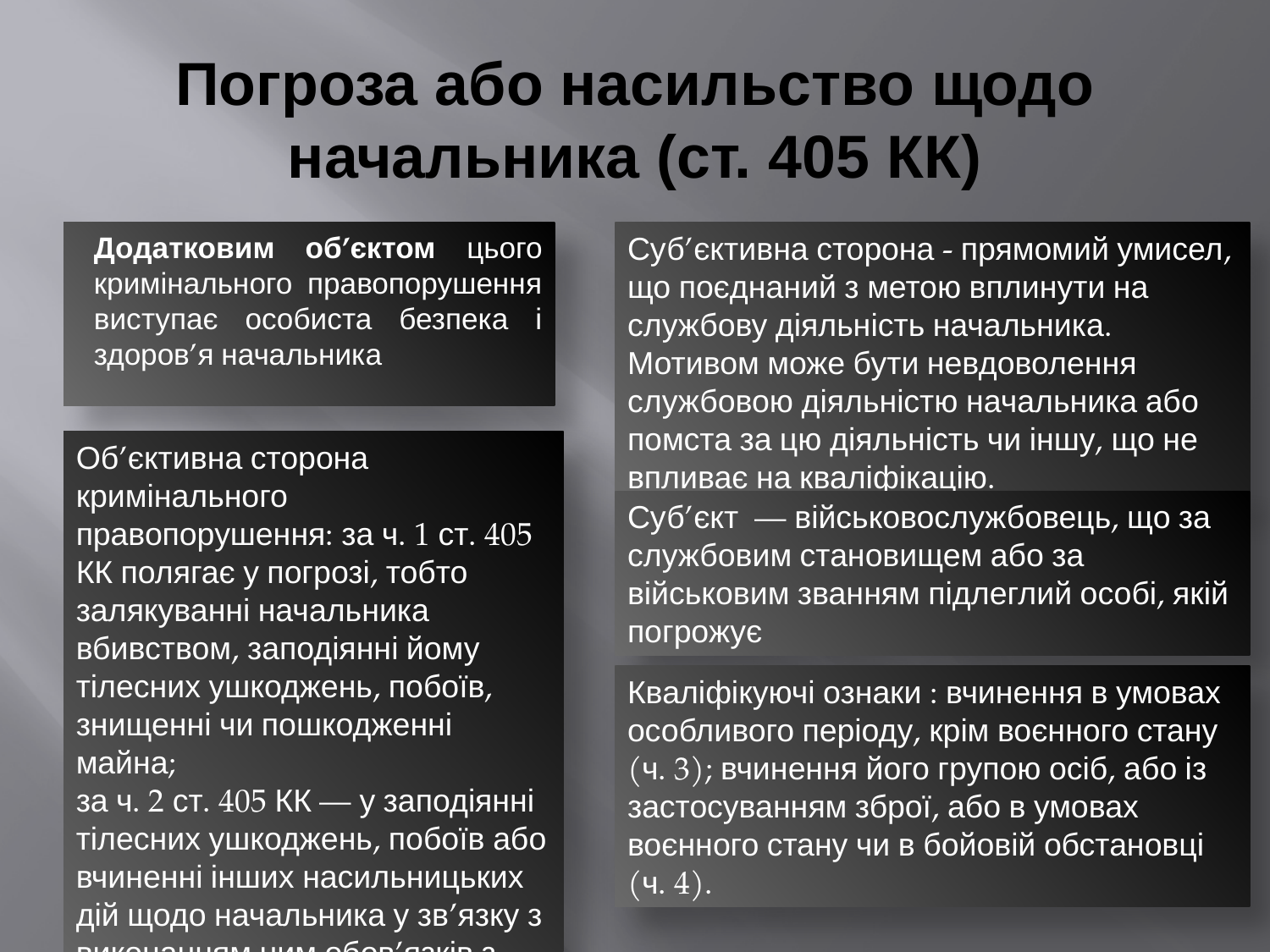

# Погроза або насильство щодо начальника (ст. 405 КК)
Додатковим об’єктом цього кримінального правопорушення виступає особиста безпека і здоров’я начальника
Суб’єктивна сторона - прямомий умисел, що поєднаний з метою вплинути на службову діяльність начальника. Мотивом може бути невдоволення службовою діяльністю начальника або помста за цю діяльність чи іншу, що не впливає на кваліфікацію.
Об’єктивна сторона кримінального правопорушення: за ч. 1 ст. 405 КК полягає у погрозі, тобто залякуванні начальника вбивством, заподіянні йому тілесних ушкоджень, побоїв, знищенні чи пошкодженні майна;
за ч. 2 ст. 405 КК — у заподіянні тілесних ушкоджень, побоїв або вчиненні інших насильницьких дій щодо начальника у зв’язку з виконанням ним обов’язків з військової служби.
Суб’єкт  — військовослужбовець, що за службовим становищем або за військовим званням підлеглий особі, якій погрожує
Кваліфікуючі ознаки : вчинення в умовах особливого періоду, крім воєнного стану (ч. 3); вчинення його групою осіб, або із застосуванням зброї, або в умовах воєнного стану чи в бойовій обстановці (ч. 4).